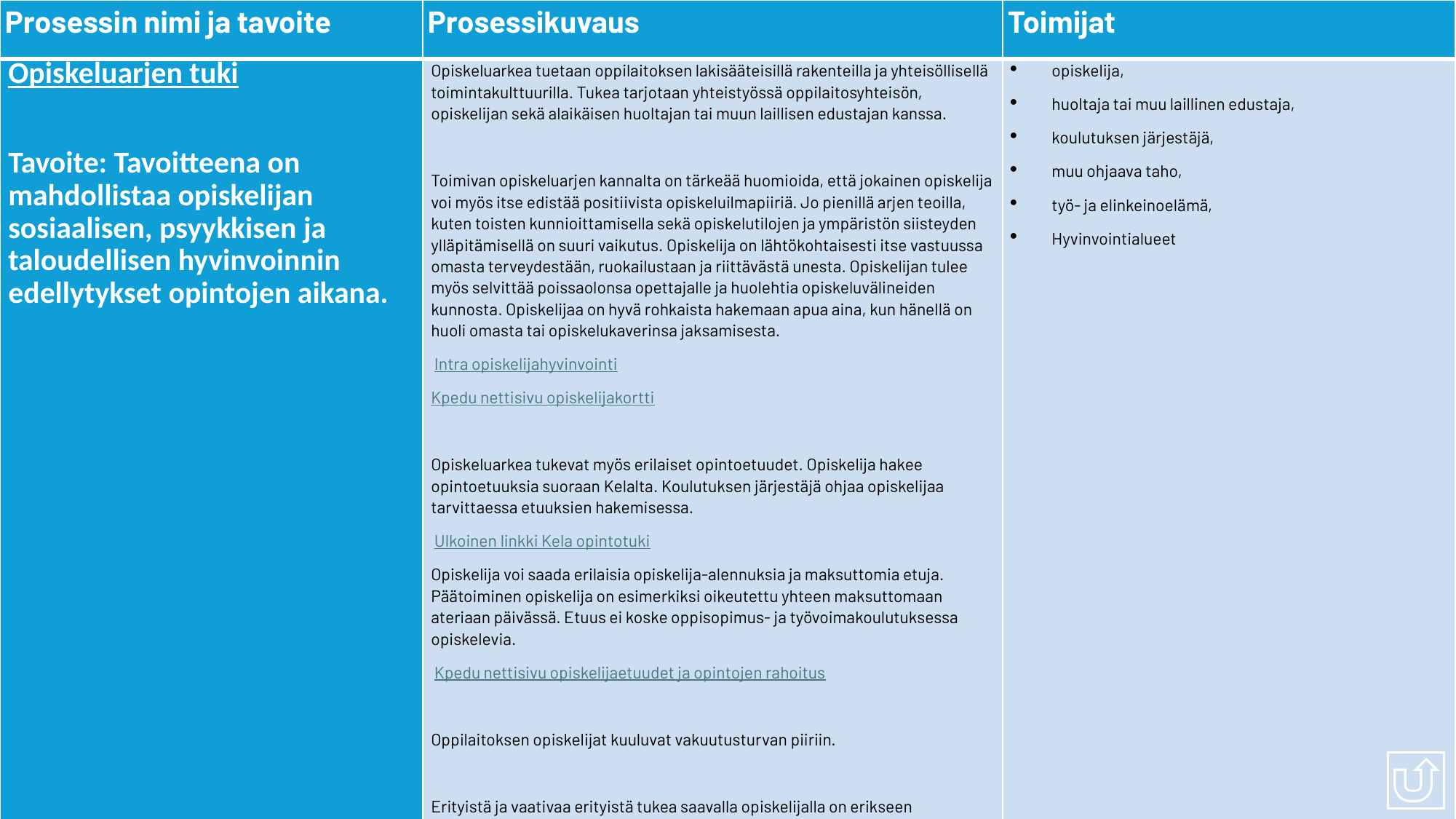

| Prosessin nimi ja tavoite | Prosessikuvaus | Toimijat |
| --- | --- | --- |
| Opiskeluarjen tuki   Tavoite: Tavoitteena on mahdollistaa opiskelijan sosiaalisen, psyykkisen ja taloudellisen hyvinvoinnin edellytykset opintojen aikana. | Opiskeluarkea tuetaan oppilaitoksen lakisääteisillä rakenteilla ja yhteisöllisellä toimintakulttuurilla. Tukea tarjotaan yhteistyössä oppilaitosyhteisön, opiskelijan sekä alaikäisen huoltajan tai muun laillisen edustajan kanssa.   Toimivan opiskeluarjen kannalta on tärkeää huomioida, että jokainen opiskelija voi myös itse edistää positiivista opiskeluilmapiiriä. Jo pienillä arjen teoilla, kuten toisten kunnioittamisella sekä opiskelutilojen ja ympäristön siisteyden ylläpitämisellä on suuri vaikutus. Opiskelija on lähtökohtaisesti itse vastuussa omasta terveydestään, ruokailustaan ja riittävästä unesta. Opiskelijan tulee myös selvittää poissaolonsa opettajalle ja huolehtia opiskeluvälineiden kunnosta. Opiskelijaa on hyvä rohkaista hakemaan apua aina, kun hänellä on huoli omasta tai opiskelukaverinsa jaksamisesta.  Intra opiskelijahyvinvointi Kpedu nettisivu opiskelijakortti Opiskeluarkea tukevat myös erilaiset opintoetuudet. Opiskelija hakee opintoetuuksia suoraan Kelalta. Koulutuksen järjestäjä ohjaa opiskelijaa tarvittaessa etuuksien hakemisessa.  Ulkoinen linkki Kela opintotuki Opiskelija voi saada erilaisia opiskelija-alennuksia ja maksuttomia etuja. Päätoiminen opiskelija on esimerkiksi oikeutettu yhteen maksuttomaan ateriaan päivässä. Etuus ei koske oppisopimus- ja työvoimakoulutuksessa opiskelevia.  Kpedu nettisivu opiskelijaetuudet ja opintojen rahoitus Oppilaitoksen opiskelijat kuuluvat vakuutusturvan piiriin.   Erityistä ja vaativaa erityistä tukea saavalla opiskelijalla on erikseen määriteltyjä oikeuksia.     https://www.kpedu.fi/opiskelijalle/opiskelijaetuudet | opiskelija, huoltaja tai muu laillinen edustaja, koulutuksen järjestäjä, muu ohjaava taho, työ- ja elinkeinoelämä, Hyvinvointialueet |